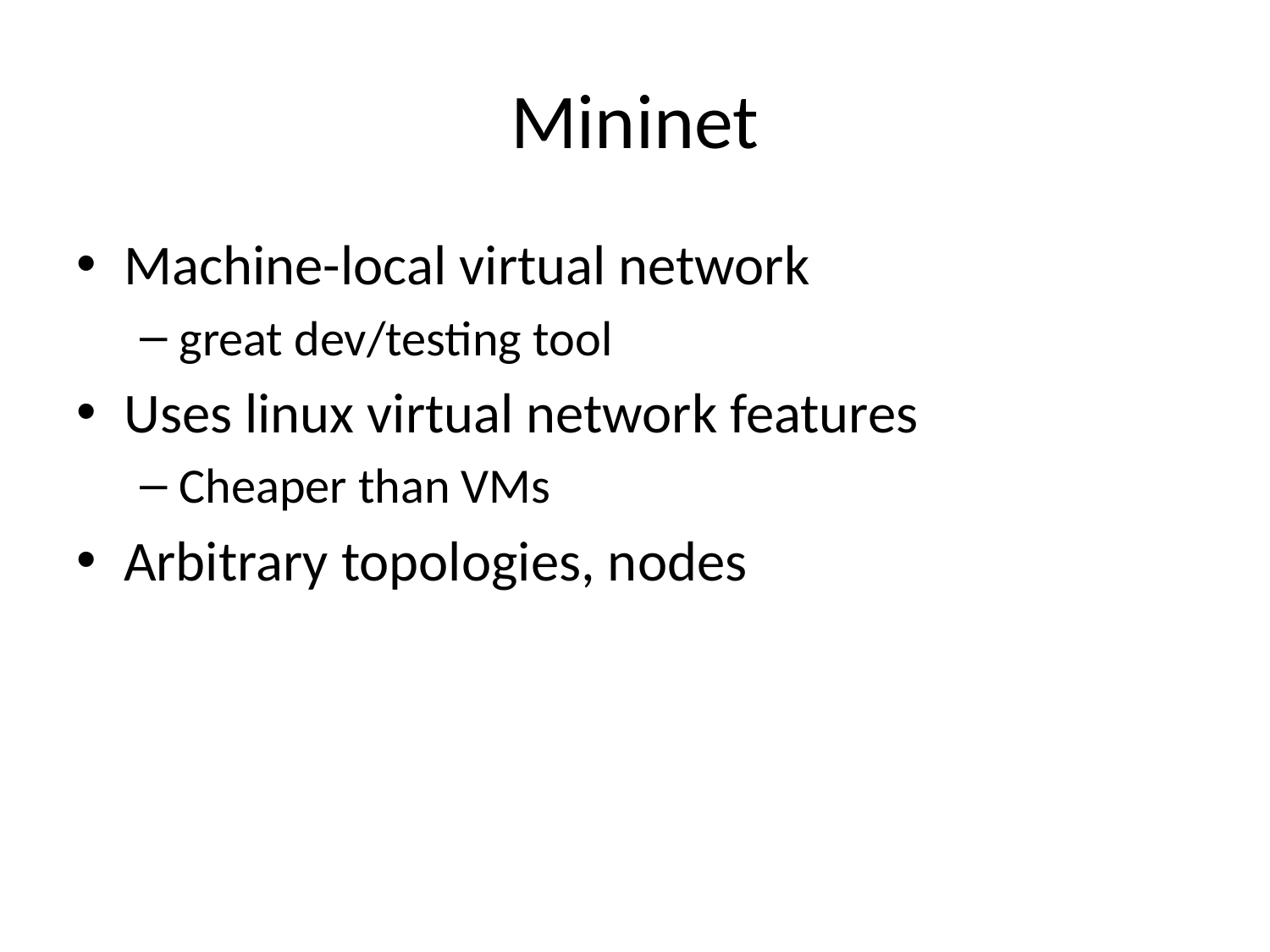

# Mininet
Machine-local virtual network
great dev/testing tool
Uses linux virtual network features
Cheaper than VMs
Arbitrary topologies, nodes